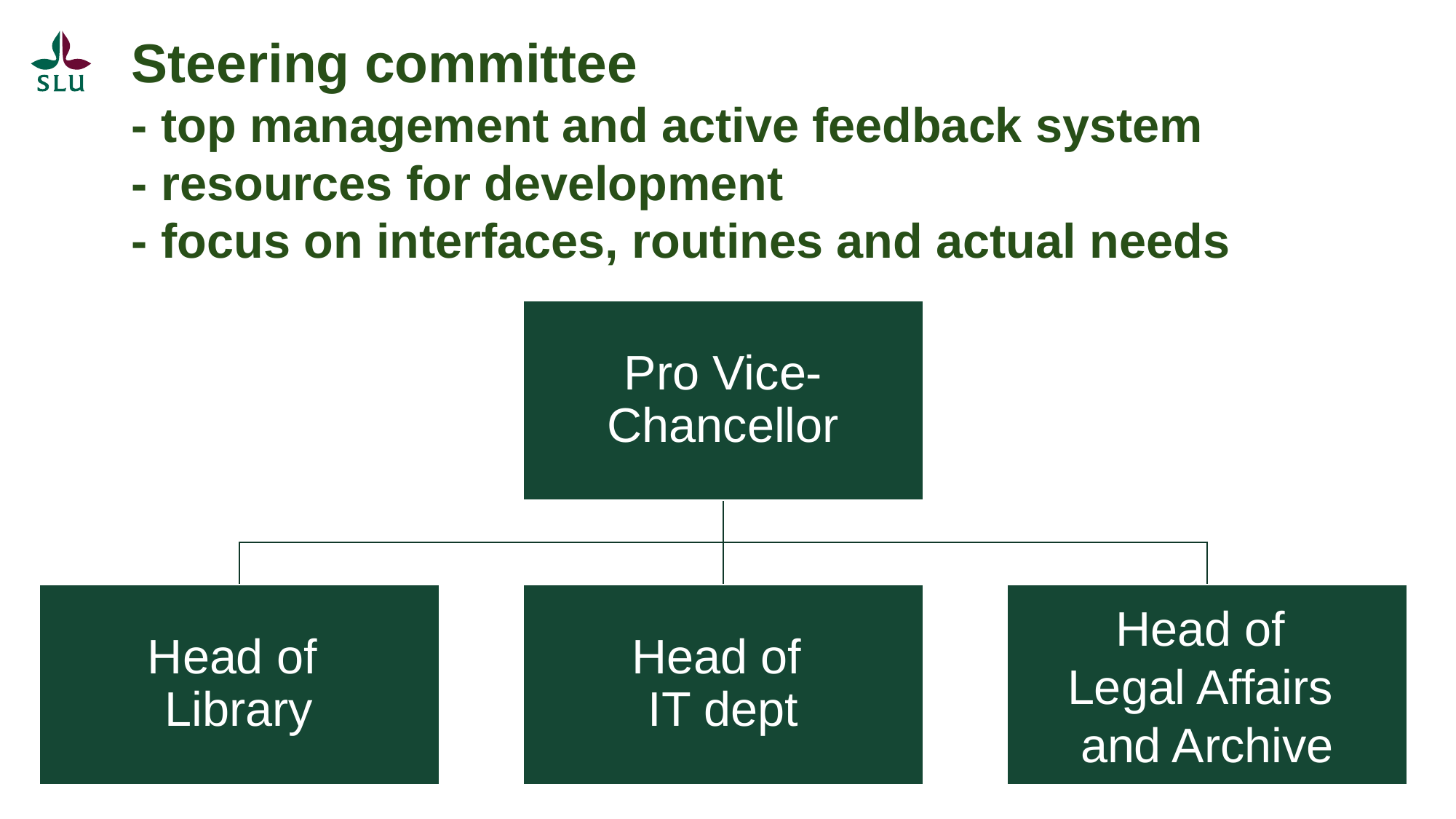

Steering committee
- top management and active feedback system
- resources for development
- focus on interfaces, routines and actual needs
Pro Vice-Chancellor
Head of
Library
Head of
IT dept
Head of
Legal Affairs
and Archive